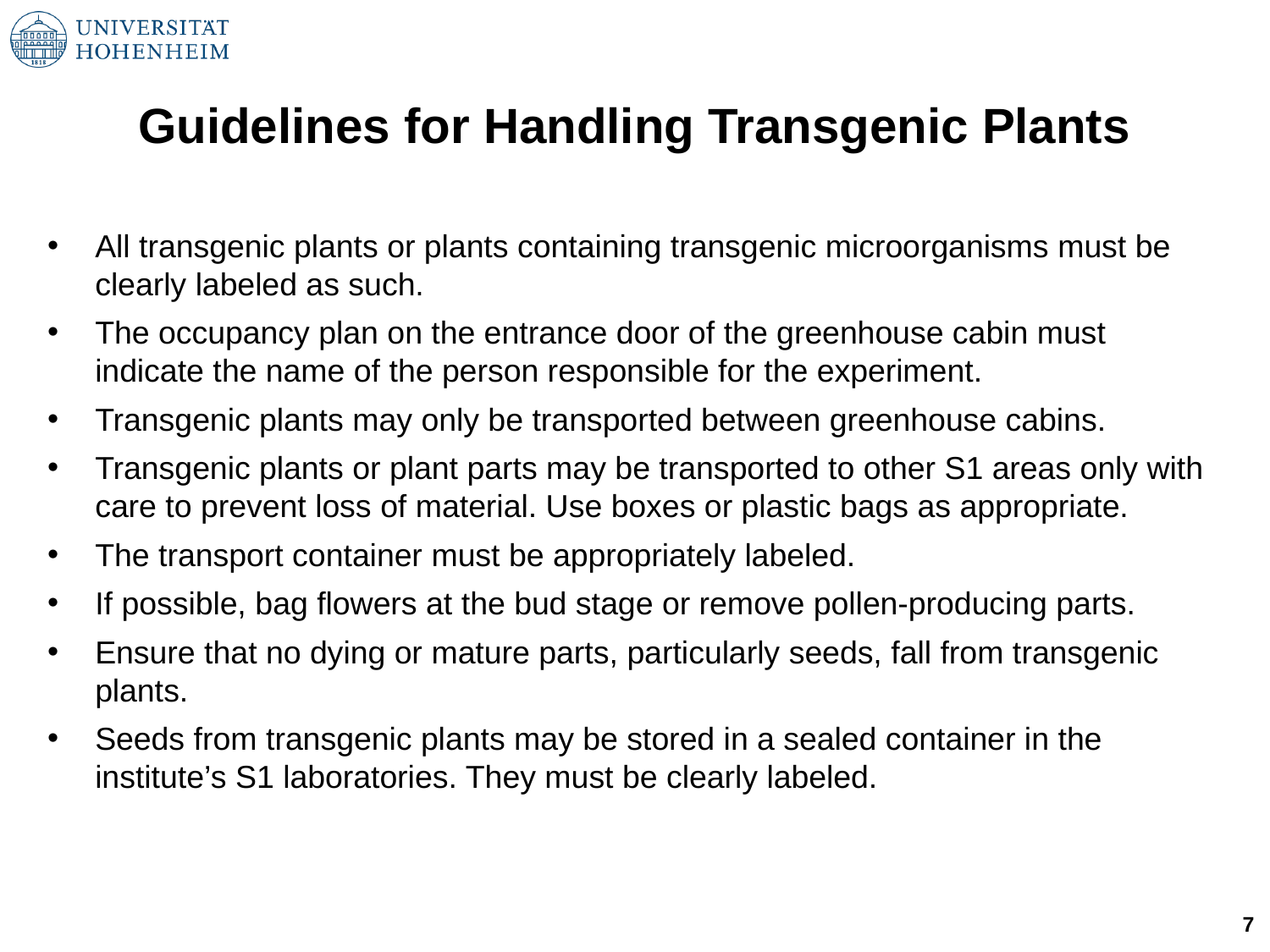

Guidelines for Handling Transgenic Plants
All transgenic plants or plants containing transgenic microorganisms must be clearly labeled as such.
The occupancy plan on the entrance door of the greenhouse cabin must indicate the name of the person responsible for the experiment.
Transgenic plants may only be transported between greenhouse cabins.
Transgenic plants or plant parts may be transported to other S1 areas only with care to prevent loss of material. Use boxes or plastic bags as appropriate.
The transport container must be appropriately labeled.
If possible, bag flowers at the bud stage or remove pollen-producing parts.
Ensure that no dying or mature parts, particularly seeds, fall from transgenic plants.
Seeds from transgenic plants may be stored in a sealed container in the institute’s S1 laboratories. They must be clearly labeled.

7